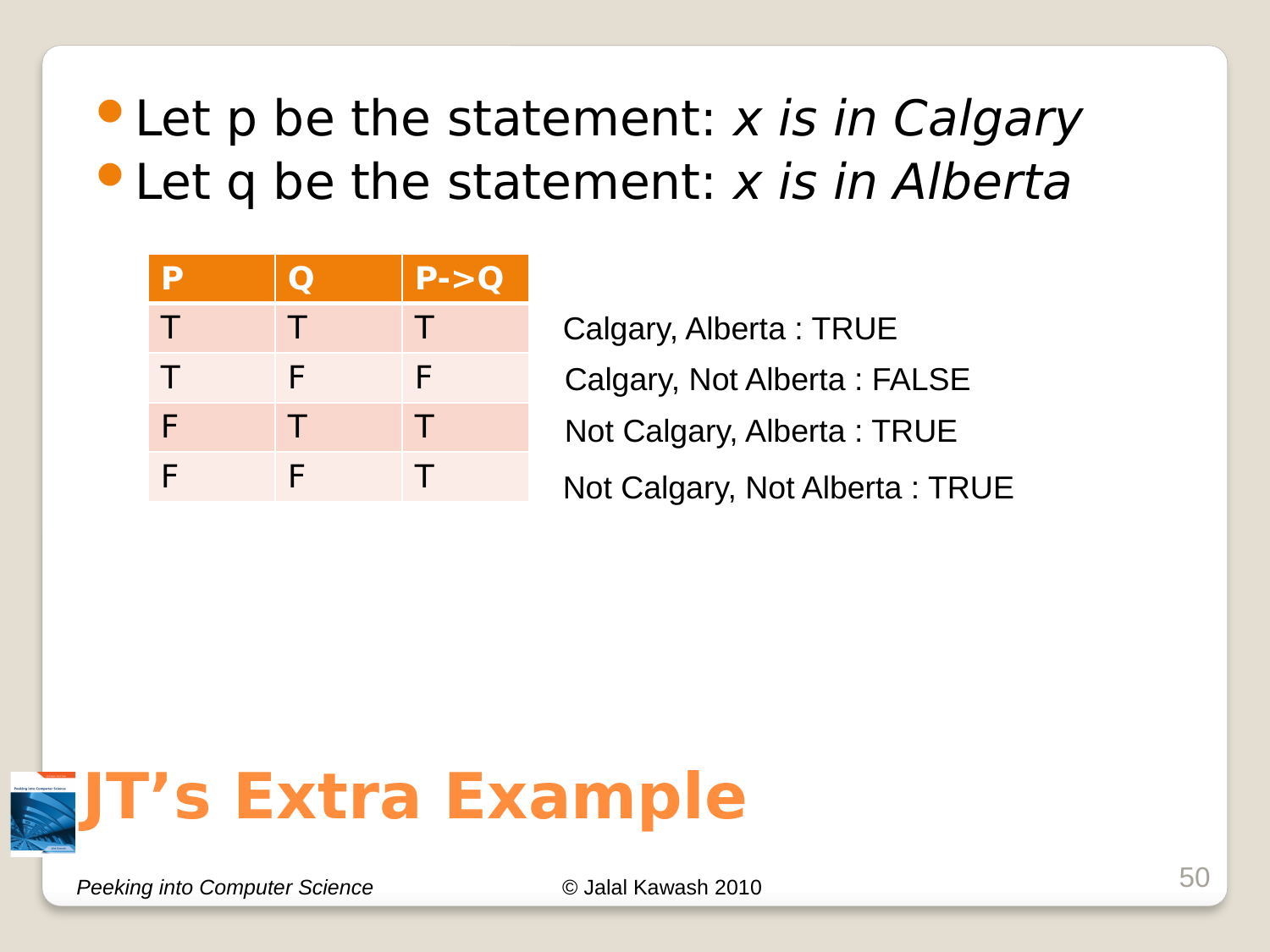

Let p be the statement: x is in Calgary
Let q be the statement: x is in Alberta

| P | Q | P->Q |
| --- | --- | --- |
| T | T | T |
| T | F | F |
| F | T | T |
| F | F | T |
Calgary, Alberta : TRUE
Calgary, Not Alberta : FALSE
Not Calgary, Alberta : TRUE
Not Calgary, Not Alberta : TRUE
# JT’s Extra Example
50